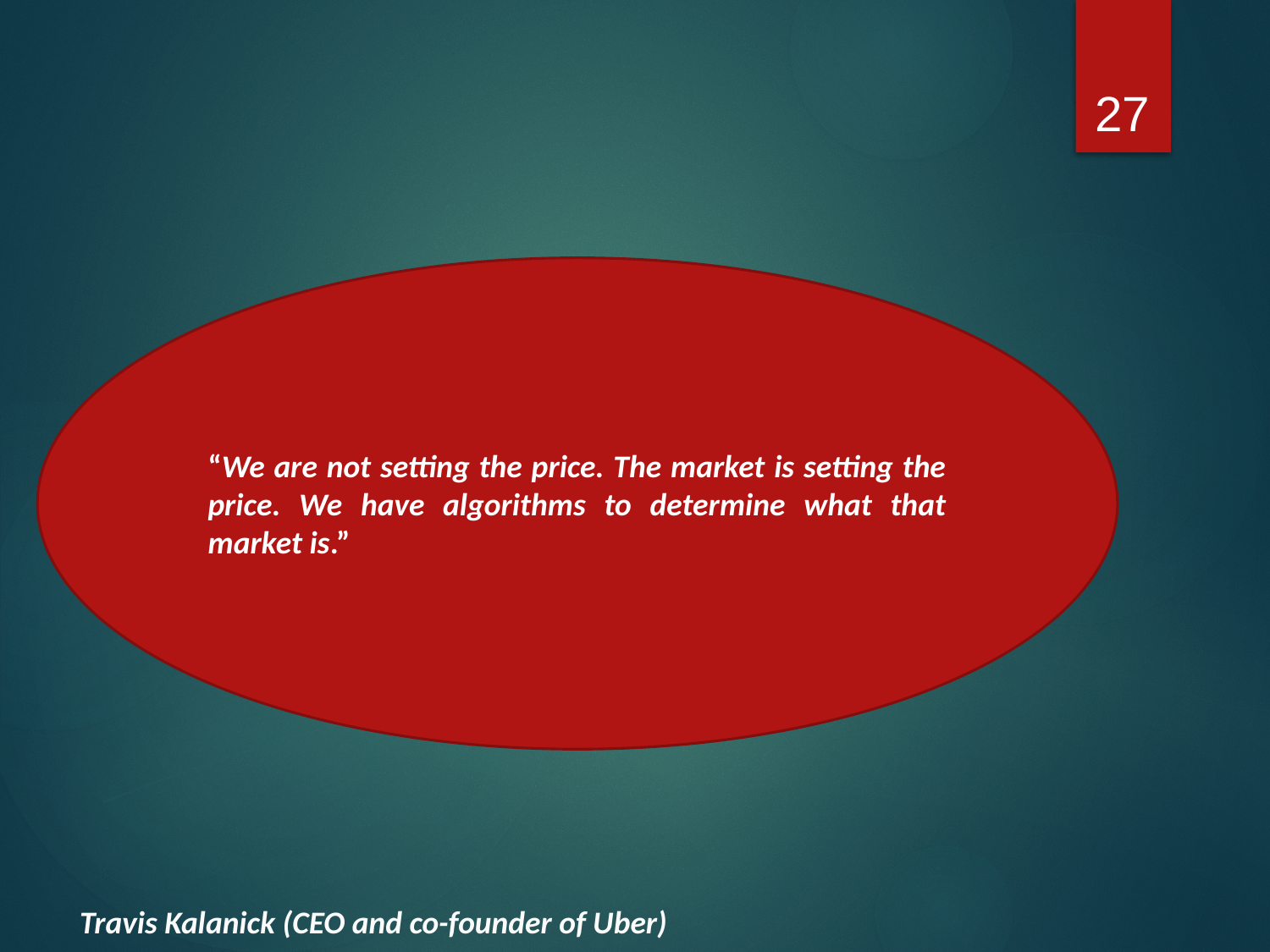

27
#
“We are not setting the price. The market is setting the price. We have algorithms to determine what that market is.”

Travis Kalanick (CEO and co-founder of Uber)